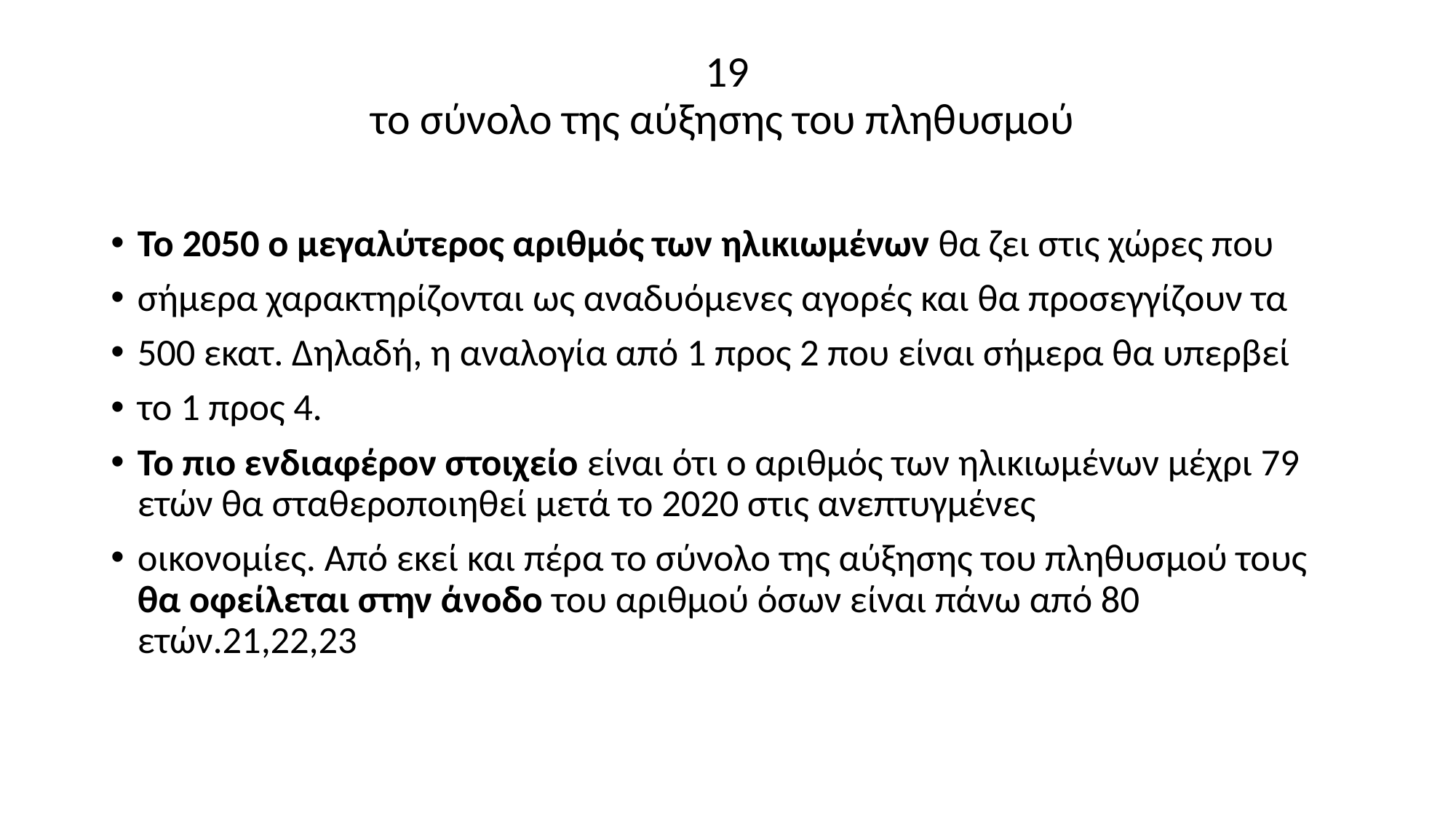

# 19 το σύνολο της αύξησης του πληθυσμού
Το 2050 ο μεγαλύτερος αριθμός των ηλικιωμένων θα ζει στις χώρες που
σήμερα χαρακτηρίζονται ως αναδυόμενες αγορές και θα προσεγγίζουν τα
500 εκατ. Δηλαδή, η αναλογία από 1 προς 2 που είναι σήμερα θα υπερβεί
το 1 προς 4.
Το πιο ενδιαφέρον στοιχείο είναι ότι ο αριθμός των ηλικιωμένων μέχρι 79 ετών θα σταθεροποιηθεί μετά το 2020 στις ανεπτυγμένες
οικονομίες. Από εκεί και πέρα το σύνολο της αύξησης του πληθυσμού τους θα οφείλεται στην άνοδο του αριθμού όσων είναι πάνω από 80 ετών.21,22,23